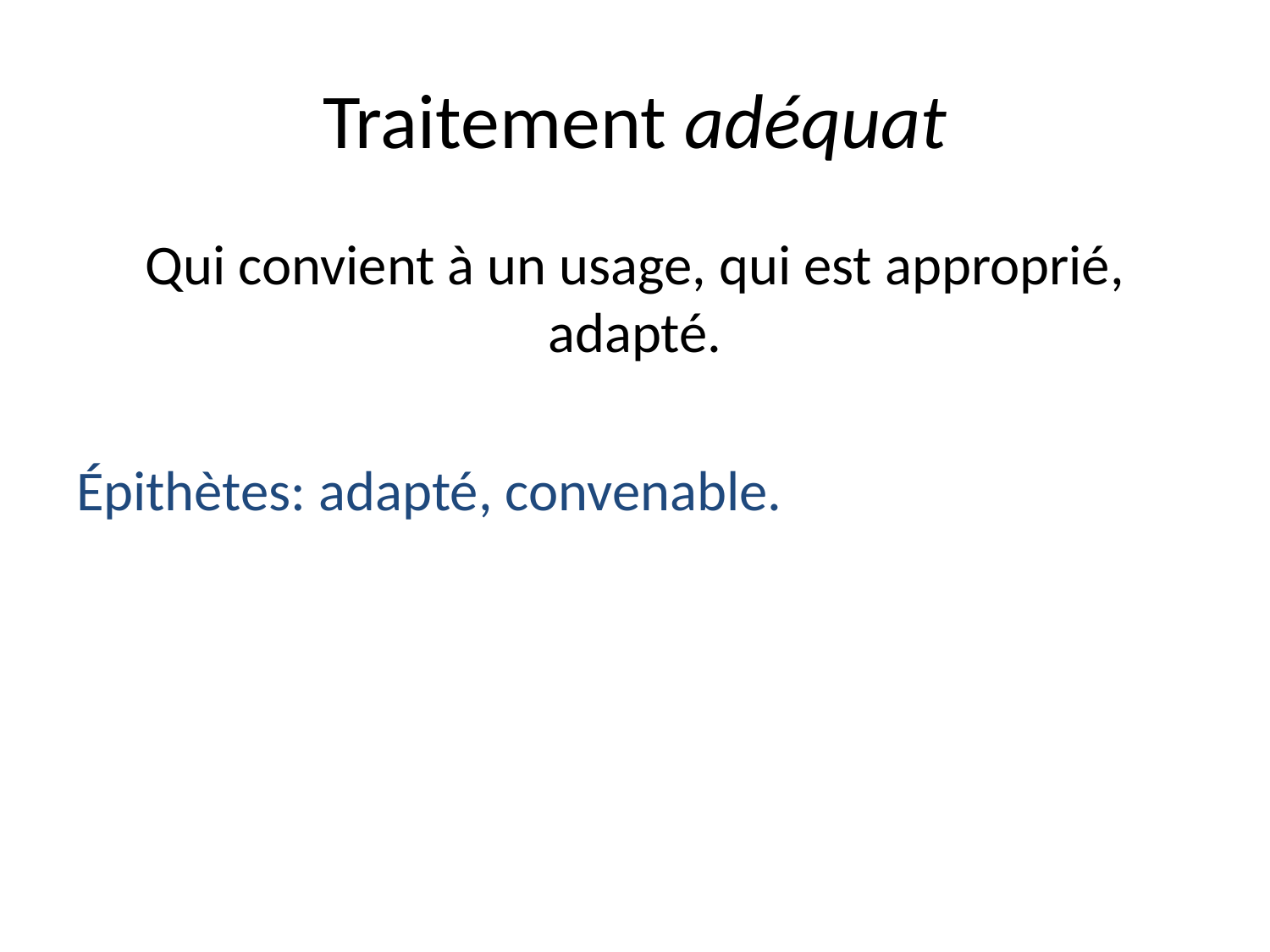

# Traitement adéquat
Qui convient à un usage, qui est approprié, adapté.

Épithètes: adapté, convenable.